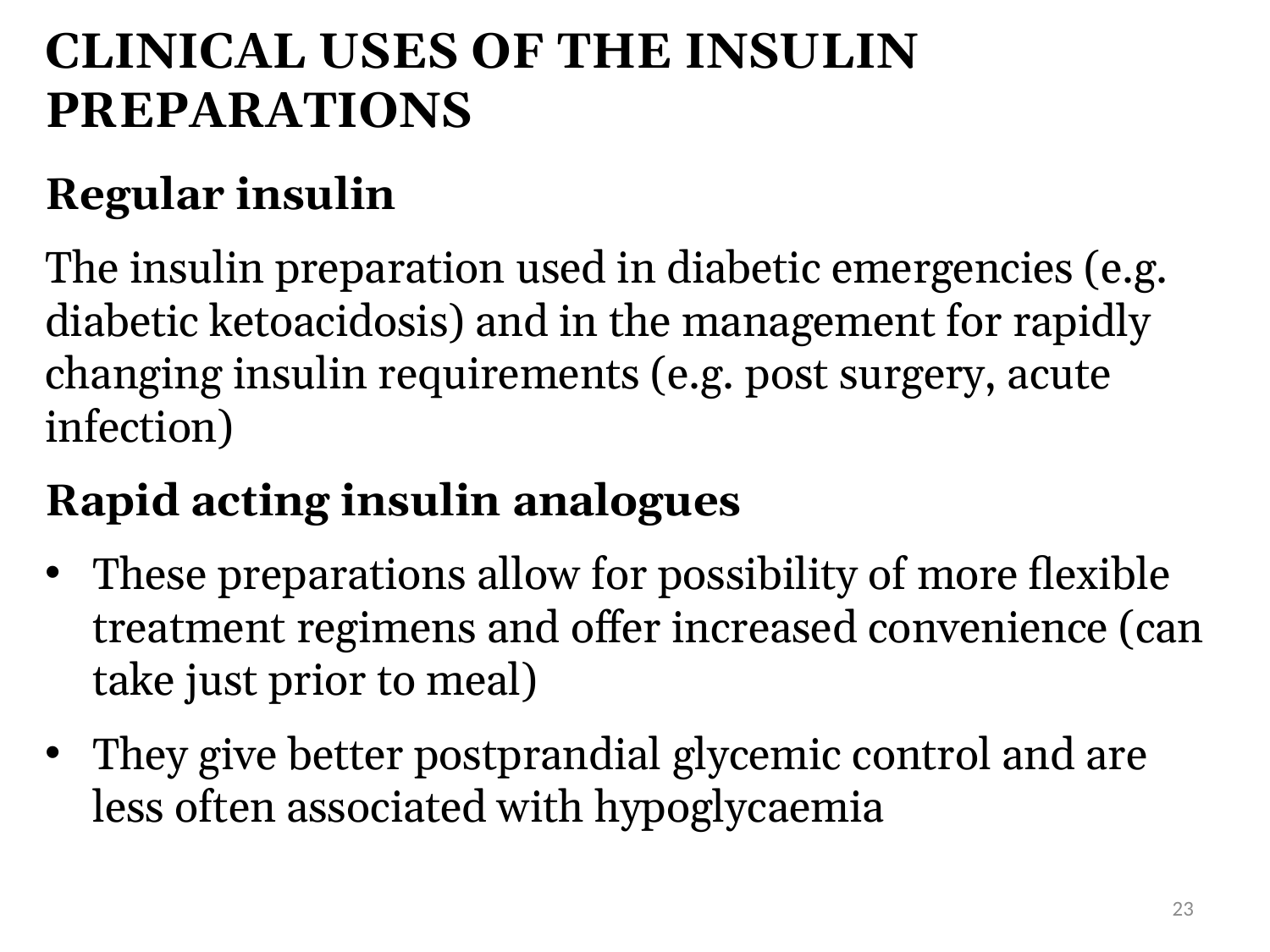

# Clinical uses of the insulin preparations
Regular insulin
The insulin preparation used in diabetic emergencies (e.g. diabetic ketoacidosis) and in the management for rapidly changing insulin requirements (e.g. post surgery, acute infection)
Rapid acting insulin analogues
These preparations allow for possibility of more flexible treatment regimens and offer increased convenience (can take just prior to meal)
They give better postprandial glycemic control and are less often associated with hypoglycaemia
23